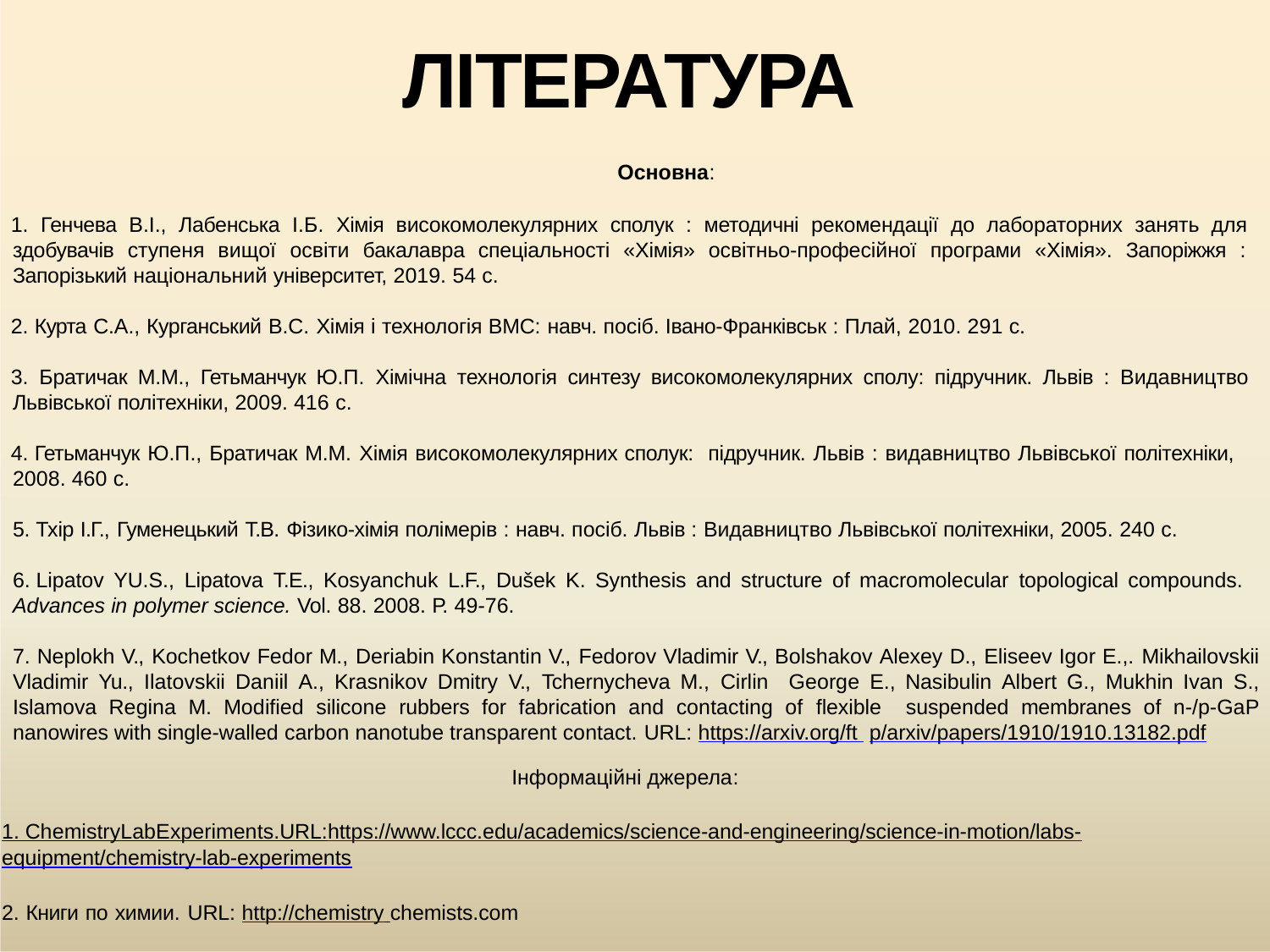

# ЛІТЕРАТУРА
Основна:

 Генчева В.І., Лабенська І.Б. Хімія високомолекулярних сполук : методичні рекомендації до лабораторних занять для  здобувачів ступеня вищої освіти бакалавра спеціальності «Хімія» освітньо-професійної програми «Хімія». Запоріжжя :  Запорізький національний університет, 2019. 54 с.

 Курта С.А., Курганський В.С. Хімія і технологія ВМС: навч. посіб. Івано-Франківськ : Плай, 2010. 291 с.

 Братичак М.М., Гетьманчук Ю.П. Хімічна технологія синтезу високомолекулярних сполу: підручник. Львів : Видавництво  Львівської політехніки, 2009. 416 с.

 Гетьманчук Ю.П., Братичак М.М. Хімія високомолекулярних сполук: підручник. Львів : видавництво Львівської політехніки,
2008. 460 с.

5. Тхір І.Г., Гуменецький Т.В. Фізико-хімія полімерів : навч. посіб. Львів : Видавництво Львівської політехніки, 2005. 240 с.

6. Lipatov YU.S., Lipatova T.E., Kosyanchuk L.F., Dušek K. Synthesis and structure of macromolecular topological compounds.
Advances in polymer science. Vol. 88. 2008. P. 49-76.

7. Neplokh V., Kochetkov Fedor M., Deriabin Konstantin V., Fedorov Vladimir V., Bolshakov Alexey D., Eliseev Igor E.,. Mikhailovskii Vladimir Yu., Ilatovskii Daniil A., Krasnikov Dmitry V., Tchernycheva M., Cirlin  George E., Nasibulin Albert G., Mukhin Ivan S., Islamova Regina M. Modified silicone rubbers for fabrication and contacting of flexible  suspended membranes of n-/p-GaP nanowires with single-walled carbon nanotube transparent contact. URL: https://arxiv.org/ft  p/arxiv/papers/1910/1910.13182.pdf
Інформаційні джерела:

1. Chemistry	Lab	Experiments.	URL:https://www.lccc.edu/academics/science-and-engineering/science-in-motion/labs-
equipment/chemistry-lab-experiments

2. Книги по химии. URL: http://chemistry chemists.com